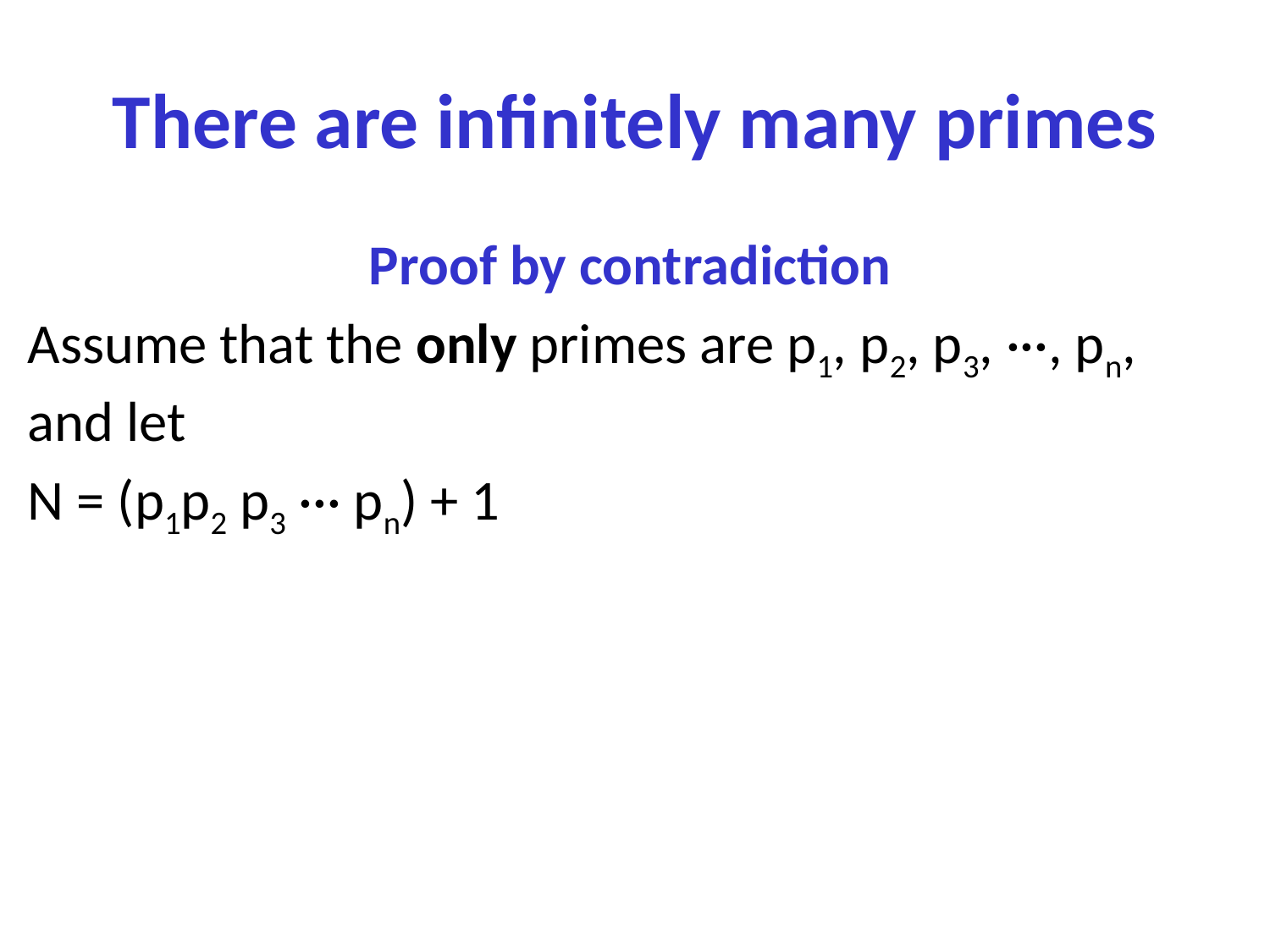

# There are infinitely many primes
Proof by contradiction
Assume that the only primes are p1, p2, p3, ···, pn, and let
N = (p1p2 p3 ··· pn) + 1